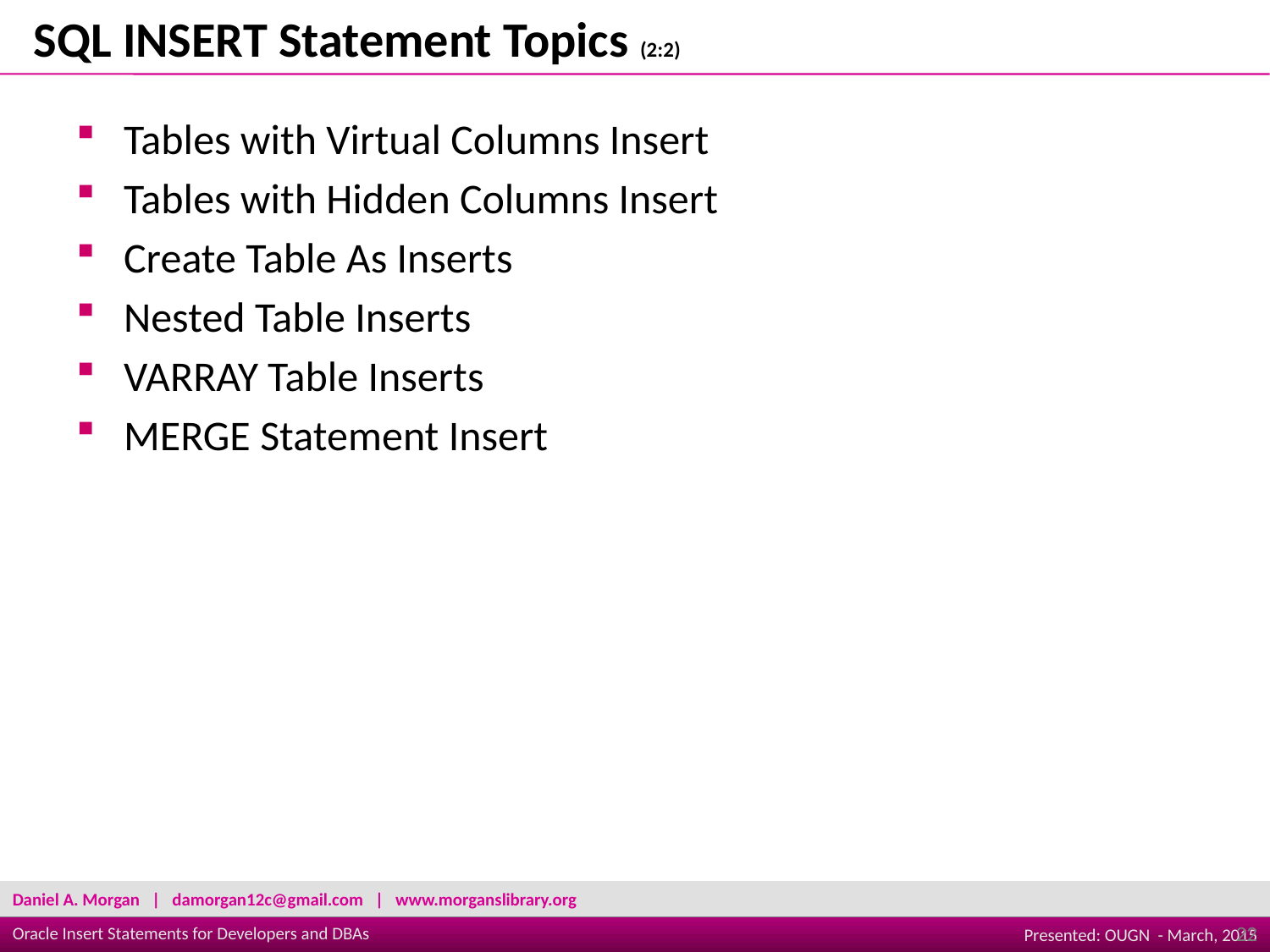

SQL INSERT Statement Topics (2:2)
Tables with Virtual Columns Insert
Tables with Hidden Columns Insert
Create Table As Inserts
Nested Table Inserts
VARRAY Table Inserts
MERGE Statement Insert